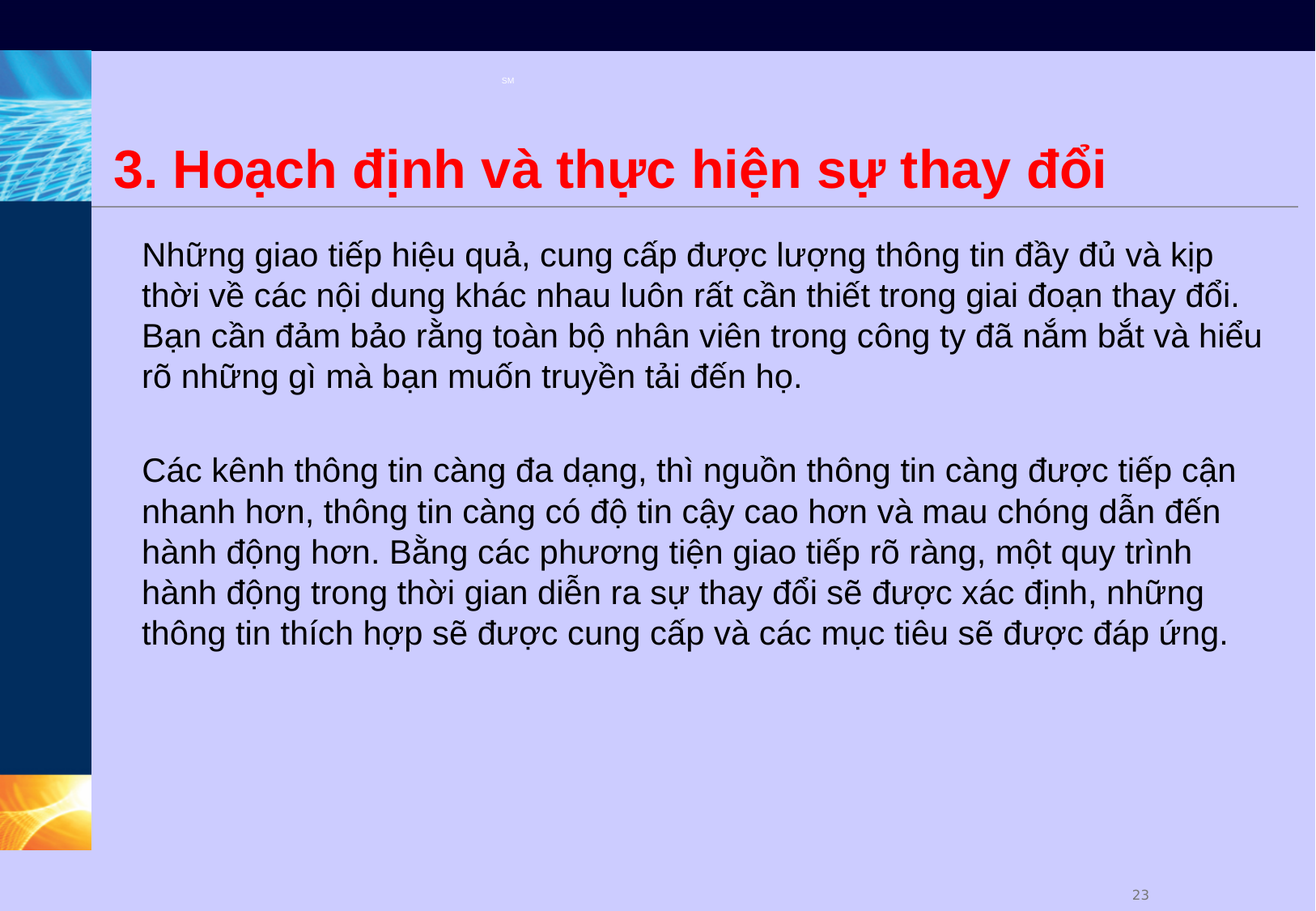

# 3. Hoạch định và thực hiện sự thay đổi
Những giao tiếp hiệu quả, cung cấp được lượng thông tin đầy đủ và kịp thời về các nội dung khác nhau luôn rất cần thiết trong giai đoạn thay đổi. Bạn cần đảm bảo rằng toàn bộ nhân viên trong công ty đã nắm bắt và hiểu rõ những gì mà bạn muốn truyền tải đến họ.

Các kênh thông tin càng đa dạng, thì nguồn thông tin càng được tiếp cận nhanh hơn, thông tin càng có độ tin cậy cao hơn và mau chóng dẫn đến hành động hơn. Bằng các phương tiện giao tiếp rõ ràng, một quy trình hành động trong thời gian diễn ra sự thay đổi sẽ được xác định, những thông tin thích hợp sẽ được cung cấp và các mục tiêu sẽ được đáp ứng.

23